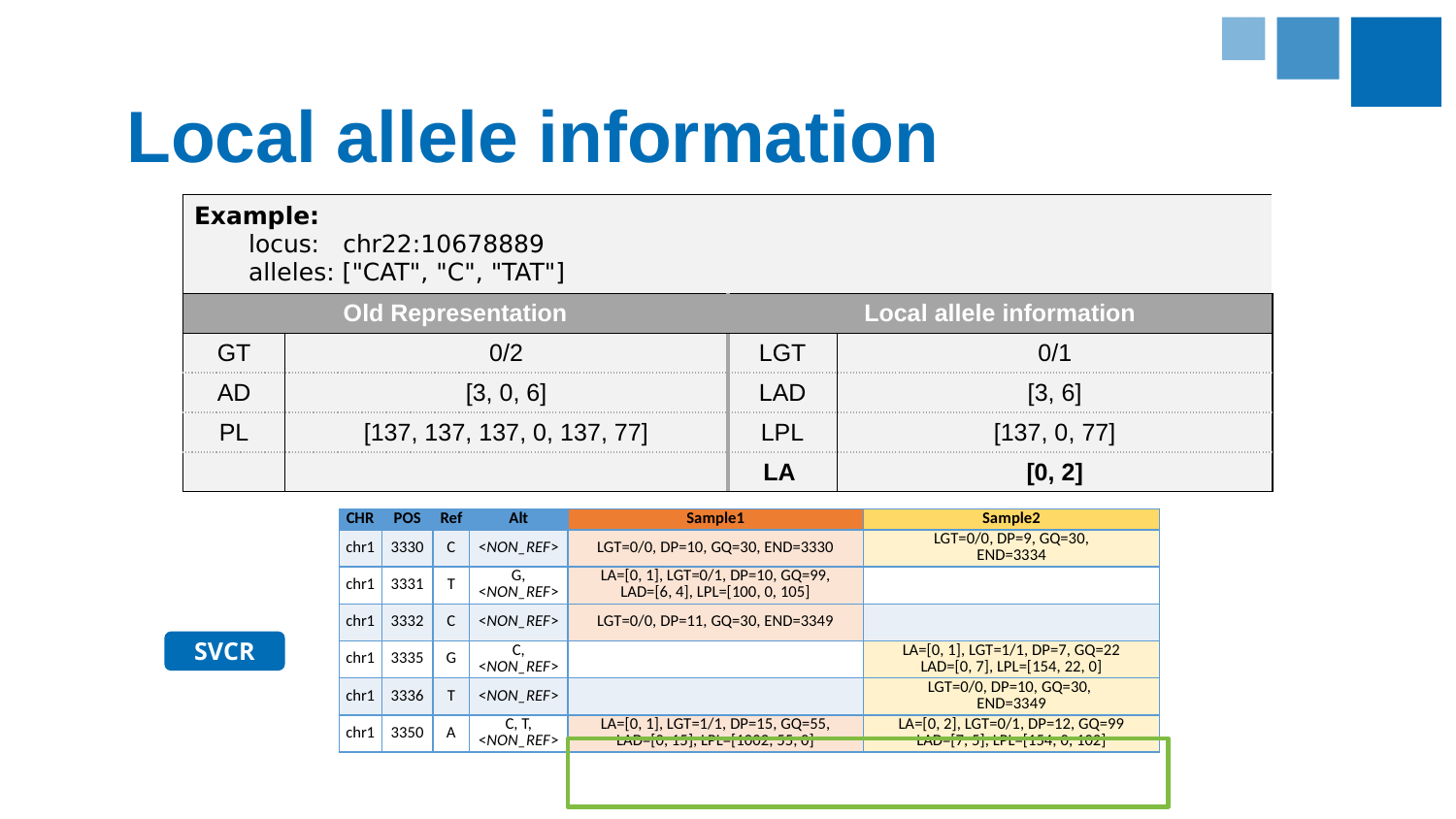

# Local allele information
| Example: locus: chr22:10678889 alleles: ["CAT", "C", "TAT"] |  |  |  |
| --- | --- | --- | --- |
| Old Representation |  | Local allele information |  |
| GT | 0/2 | LGT | 0/1 |
| AD | [3, 0, 6] | LAD | [3, 6] |
| PL | [137, 137, 137, 0, 137, 77] | LPL | [137, 0, 77] |
|  |  | LA | [0, 2] |
| CHR | POS | Ref | Alt | Sample1 | Sample2 |
| --- | --- | --- | --- | --- | --- |
| chr1 | 3330 | C | <NON\_REF> | LGT=0/0, DP=10, GQ=30, END=3330 | LGT=0/0, DP=9, GQ=30, END=3334 |
| chr1 | 3331 | T | G, <NON\_REF> | LA=[0, 1], LGT=0/1, DP=10, GQ=99, LAD=[6, 4], LPL=[100, 0, 105] |  |
| chr1 | 3332 | C | <NON\_REF> | LGT=0/0, DP=11, GQ=30, END=3349 |  |
| chr1 | 3335 | G | C, <NON\_REF> |  | LA=[0, 1], LGT=1/1, DP=7, GQ=22 LAD=[0, 7], LPL=[154, 22, 0] |
| chr1 | 3336 | T | <NON\_REF> |  | LGT=0/0, DP=10, GQ=30,  END=3349 |
| chr1 | 3350 | A | C, T, <NON\_REF> | LA=[0, 1], LGT=1/1, DP=15, GQ=55, LAD=[0, 15], LPL=[1002, 55, 0] | LA=[0, 2], LGT=0/1, DP=12, GQ=99 LAD=[7, 5], LPL=[154, 0, 102] |
SVCR